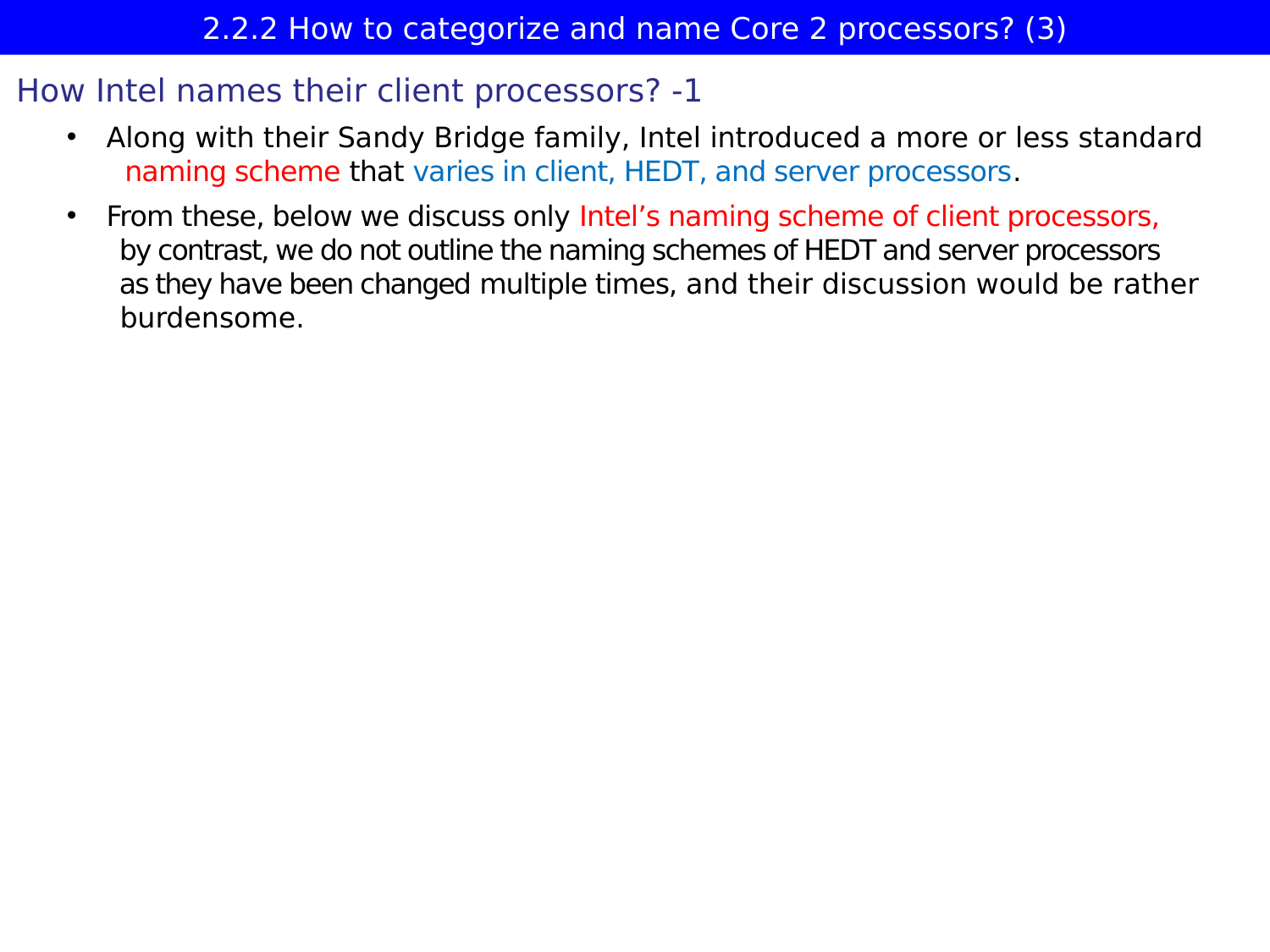

# 2.2.2 How to categorize and name Core 2 processors? (3)
How Intel names their client processors? -1
Along with their Sandy Bridge family, Intel introduced a more or less standard
       naming scheme that varies in client, HEDT, and server processors.
From these, below we discuss only Intel’s naming scheme of client processors,
       by contrast, we do not outline the naming schemes of HEDT and server processors
       as they have been changed multiple times, and their discussion would be rather
      burdensome.